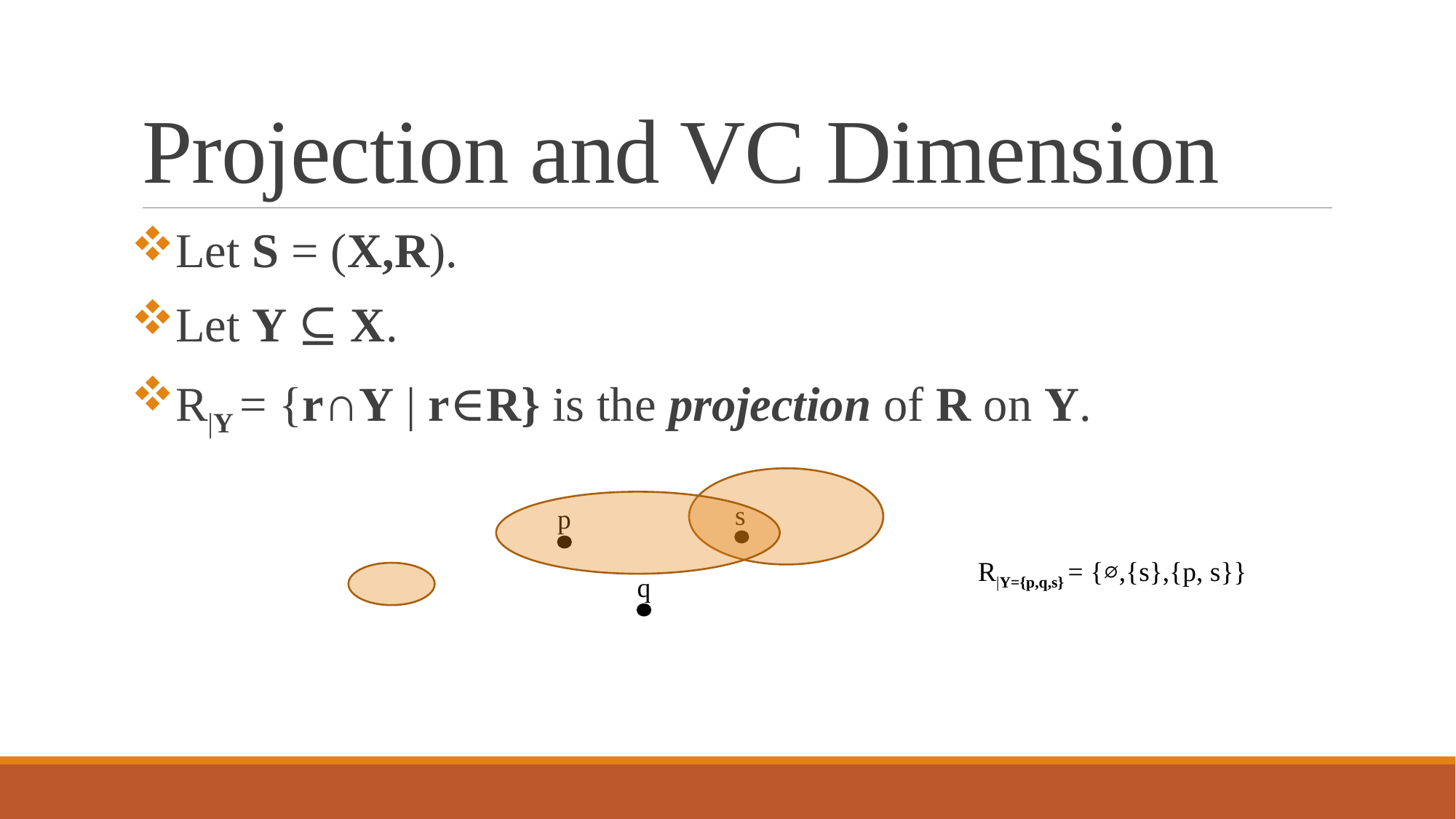

# Projection and VC Dimension
Let S = (X,R).
Let Y ⊆ X.
R|Y = {r∩Y | r∈R} is the projection of R on Y.

s

p

R|Y={p,q,s} = {∅,{s},{p, s}}

q